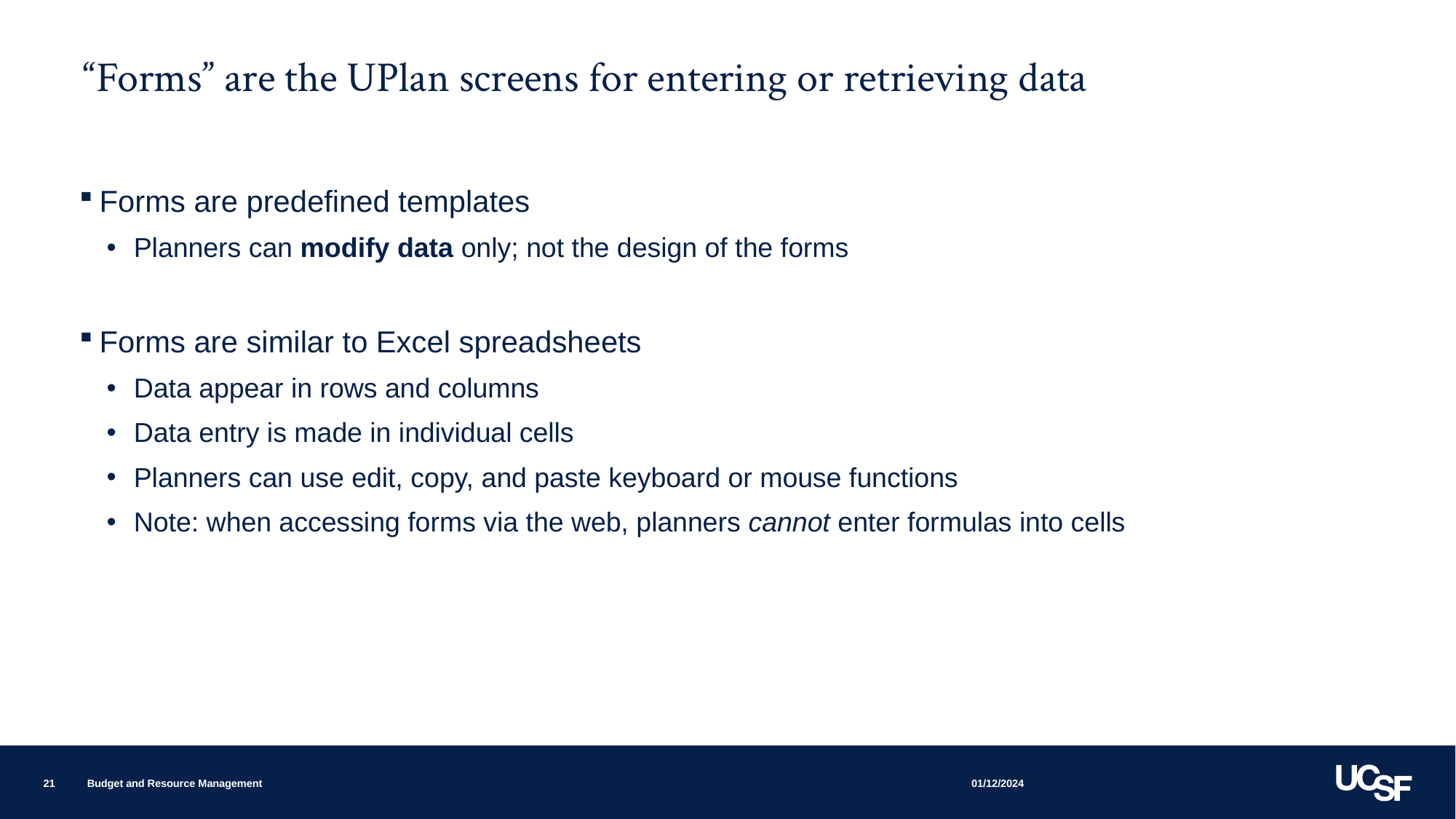

# “Forms” are the UPlan screens for entering or retrieving data
Forms are predefined templates
Planners can modify data only; not the design of the forms

Forms are similar to Excel spreadsheets
Data appear in rows and columns
Data entry is made in individual cells
Planners can use edit, copy, and paste keyboard or mouse functions
Note: when accessing forms via the web, planners cannot enter formulas into cells
01/12/2024
21
Budget and Resource Management